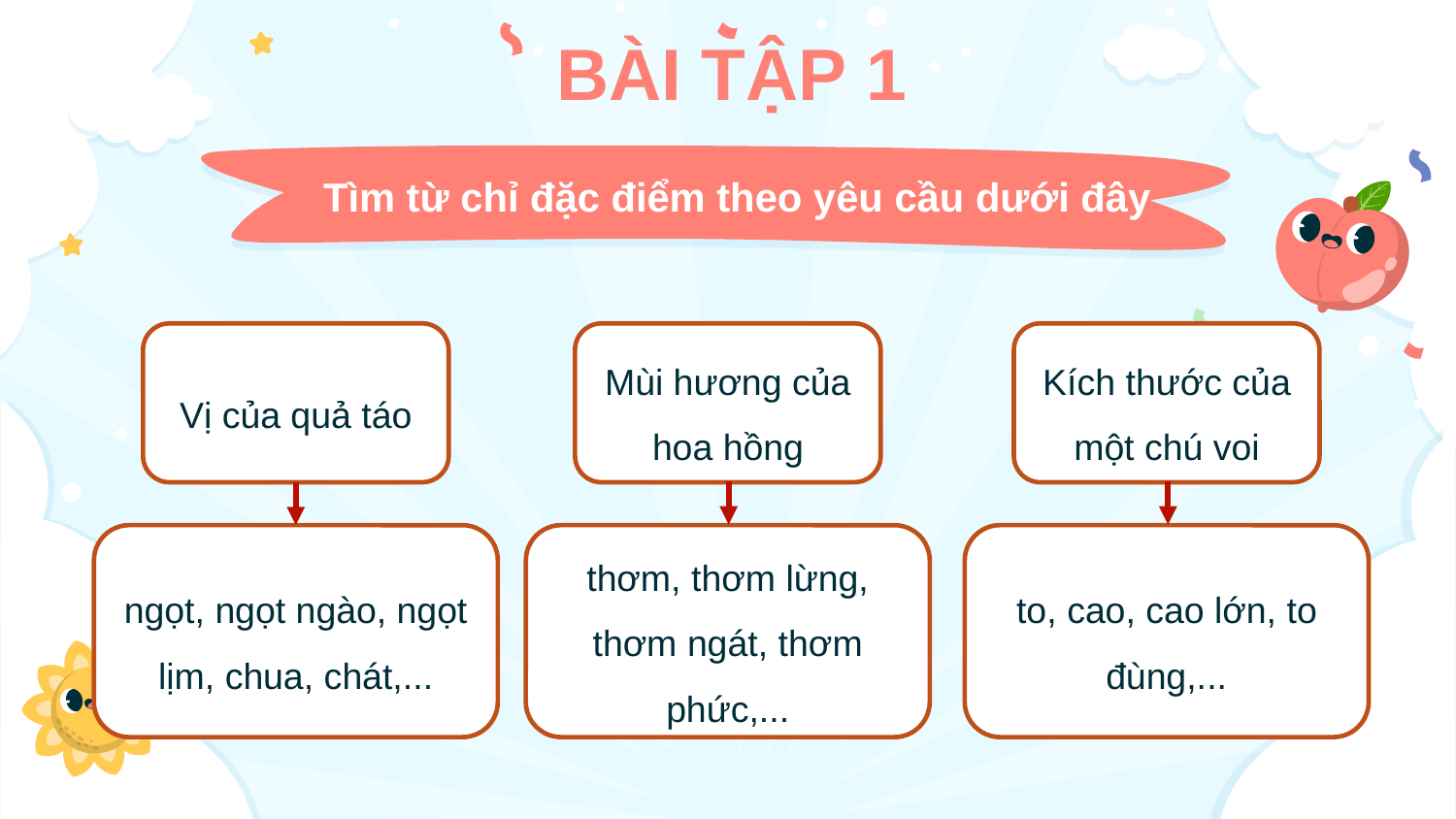

BÀI TẬP 1

Tìm từ chỉ đặc điểm theo yêu cầu dưới đây

Vị của quả táo
Mùi hương của hoa hồng
Kích thước của một chú voi

ngọt, ngọt ngào, ngọt lịm, chua, chát,...
thơm, thơm lừng, thơm ngát, thơm phức,...
to, cao, cao lớn, to đùng,...